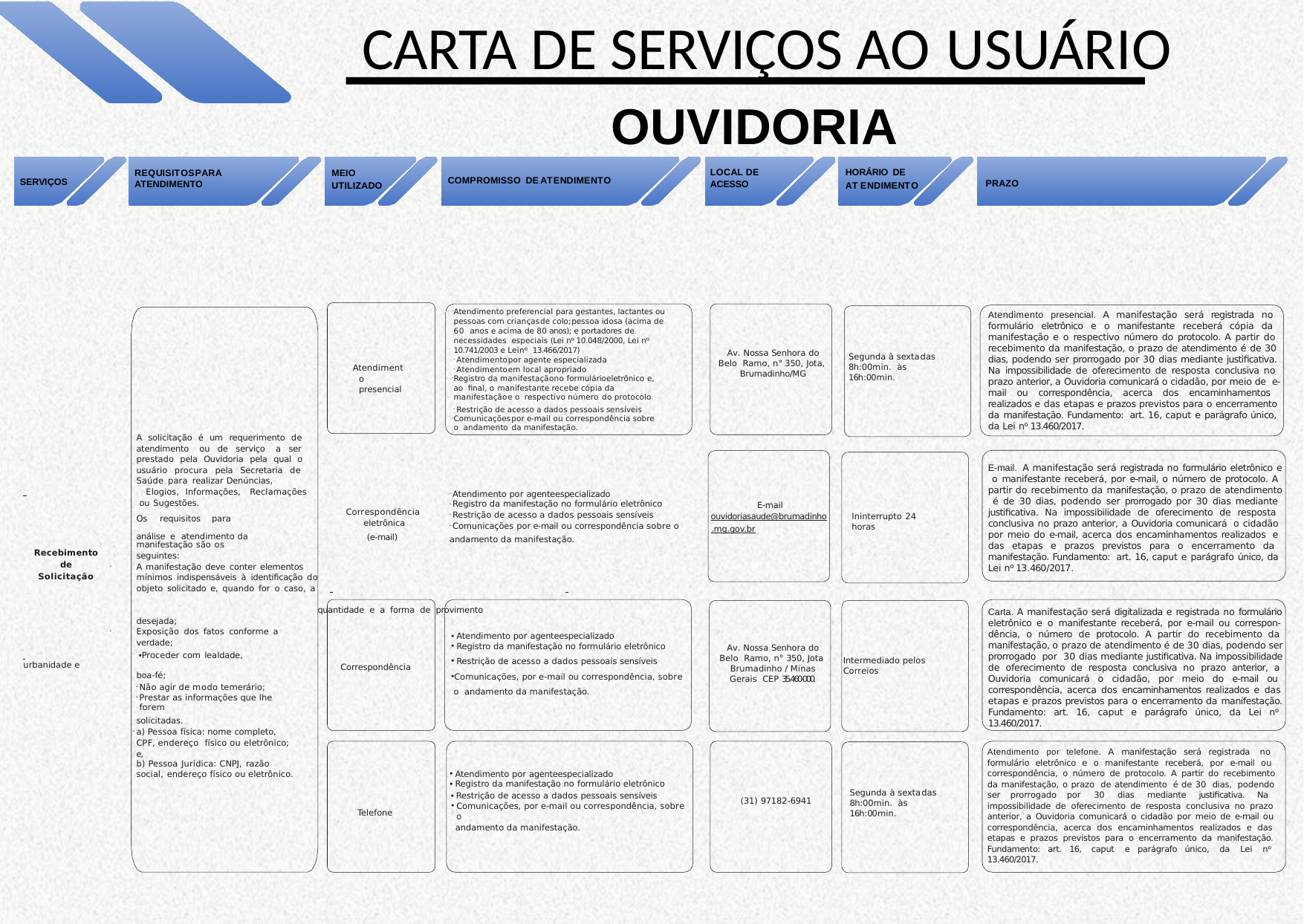

CARTA DE SERVIÇOS AO USUÁRIO

OUVIDORIA

MEIO
UTILIZADO
LOCAL DE  ACESSO
HORÁRIO DE
AT ENDIMENTO
REQUISITOSPARA  ATENDIMENTO
COMPROMISSO  DE ATENDIMENTO
SERVIÇOS
PRAZO

Atendimento preferencial para gestantes, lactantes ou  pessoas com criançasde colo;pessoa idosa (acima de 60  anos e acima de 80 anos); e portadores de necessidades  especiais (Lei nº 10.048/2000, Lei nº 10.741/2003 e Leinº  13.466/2017)
Atendimentopor agente especializada
Atendimentoem local apropriado
Registro da manifestaçãono formulárioeletrônico e, ao  final, o manifestante recebe cópia da manifestaçãoe o  respectivo número do protocolo
Restrição de acesso a dados pessoais sensíveis
Comunicaçõespor e-mail ou correspondência sobre o  andamento da manifestação.

Atendimento presencial. A manifestação será registrada no  formulário eletrônico e o manifestante receberá cópia da  manifestação e o respectivo número do protocolo. A partir do  recebimento da manifestação, o prazo de atendimento é de 30  dias, podendo ser prorrogado por 30 dias mediante justificativa.  Na impossibilidade de oferecimento de resposta conclusiva no  prazo anterior, a Ouvidoria comunicará o cidadão, por meio de  e-mail ou correspondência, acerca dos encaminhamentos  realizados e das etapas e prazos previstos para o encerramento  da manifestação. Fundamento: art. 16, caput e parágrafo único,  da Lei nº 13.460/2017.
Av. Nossa Senhora do Belo  Ramo, n° 350, Jota,  Brumadinho/MG
Segunda à sextadas  8h:00min.  às 16h:00min.
Atendimento  presencial
A solicitação é um requerimento de  atendimento ou de serviço a ser  prestado pela Ouvidoria pela qual o  usuário procura pela Secretaria de  Saúde para realizar Denúncias,
 	   Elogios, Informações,   Reclamações  ou Sugestões.

E-mail. A manifestação será registrada no formulário eletrônico e  o manifestante receberá, por e-mail, o número de protocolo. A  partir do recebimento da manifestação, o prazo de atendimento  é de 30 dias, podendo ser prorrogado por 30 dias mediante  justificativa. Na impossibilidade de oferecimento de resposta  conclusiva no prazo anterior, a Ouvidoria comunicará o cidadão  por meio do e-mail, acerca dos encaminhamentos realizados e  das etapas e prazos previstos para o encerramento da  manifestação. Fundamento: art. 16, caput e parágrafo único, da  Lei nº 13.460/2017.
Atendimento por agenteespecializado
Registro da manifestação no formulário eletrônico
Restrição de acesso a dados pessoais sensíveis
Comunicações por e-mail ou correspondência sobre o
andamento da manifestação.
E-mail
ouvidoriasaude@brumadinho
.mg.gov.br
Correspondência  eletrônica
(e-mail)
Ininterrupto 24 horas
Os  requisitos para	análise e  atendimento da manifestação são os
seguintes:
A manifestação deve conter elementos  mínimos indispensáveis à identificação do
objeto solicitado e, quando for o caso, a      		 	                                                                                                                            quantidade e a forma de provimento
desejada;
Exposição dos fatos conforme a  verdade;
 	     •Proceder com lealdade, urbanidade e
boa-fé;
Não agir de modo temerário;
Prestar as informações que lhe forem
solicitadas.
a) Pessoa física: nome completo,  CPF, endereço  físico ou eletrônico; e,
b) Pessoa Jurídica: CNPJ, razão
social, endereço físico ou eletrônico.
Recebimento  de  Solicitação

Carta. A manifestação será digitalizada e registrada no formulário  eletrônico e o manifestante receberá, por e-mail ou correspon-  dência, o número de protocolo. A partir do recebimento da  manifestação, o prazo de atendimento é de 30 dias, podendo ser  prorrogado por 30 dias mediante justificativa. Na impossibilidade  de oferecimento de resposta conclusiva no prazo anterior, a  Ouvidoria comunicará o cidadão, por meio do e-mail ou  correspondência, acerca dos encaminhamentos realizados e das  etapas e prazos previstos para o encerramento da manifestação.  Fundamento: art. 16, caput e parágrafo único, da Lei nº  13.460/2017.
Atendimento por agenteespecializado
Registro da manifestação no formulário eletrônico
Restrição de acesso a dados pessoais sensíveis
Comunicações, por e-mail ou correspondência, sobre o  andamento da manifestação.
Av. Nossa Senhora do Belo  Ramo, n° 350, Jota  Brumadinho / Minas Gerais  CEP 35.460-000.
Intermediado pelos Correios
Correspondência

Atendimento por telefone. A manifestação será registrada no  formulário eletrônico e o manifestante receberá, por e-mail ou  correspondência, o número de protocolo. A partir do recebimento  da manifestação, o prazo de atendimento é de 30 dias, podendo  ser prorrogado por 30 dias mediante justificativa. Na  impossibilidade de oferecimento de resposta conclusiva no prazo  anterior, a Ouvidoria comunicará o cidadão por meio de e-mail ou  correspondência, acerca dos encaminhamentos realizados e das  etapas e prazos previstos para o encerramento da manifestação.  Fundamento: art. 16, caput e parágrafo único, da Lei nº  13.460/2017.
Atendimento por agenteespecializado
Registro da manifestação no formulário eletrônico
Restrição de acesso a dados pessoais sensíveis
Comunicações, por e-mail ou correspondência, sobre o
andamento da manifestação.
Segunda à sextadas  8h:00min.  às 16h:00min.
(31) 97182-6941
Telefone